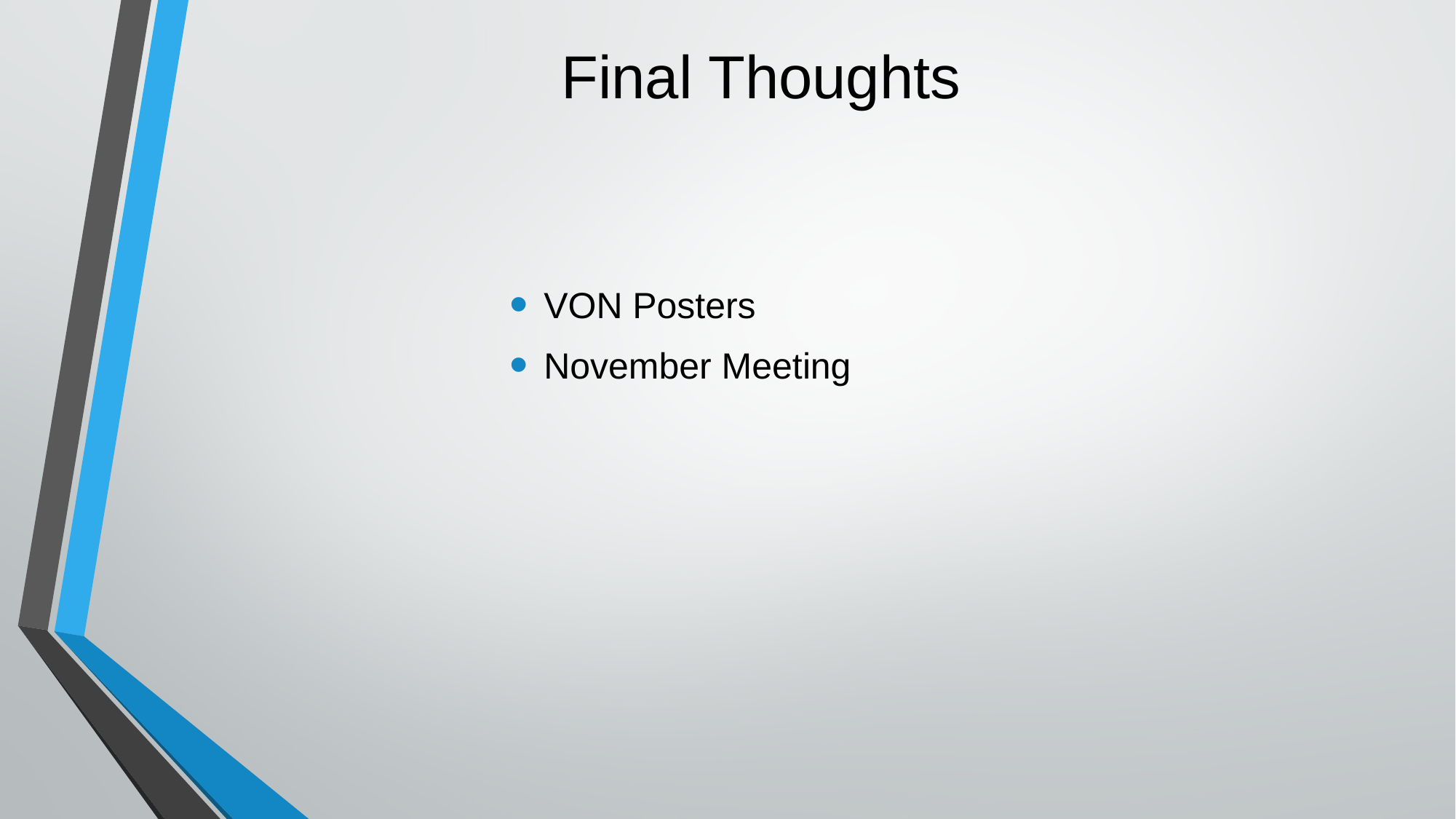

# Final Thoughts
VON Posters
November Meeting